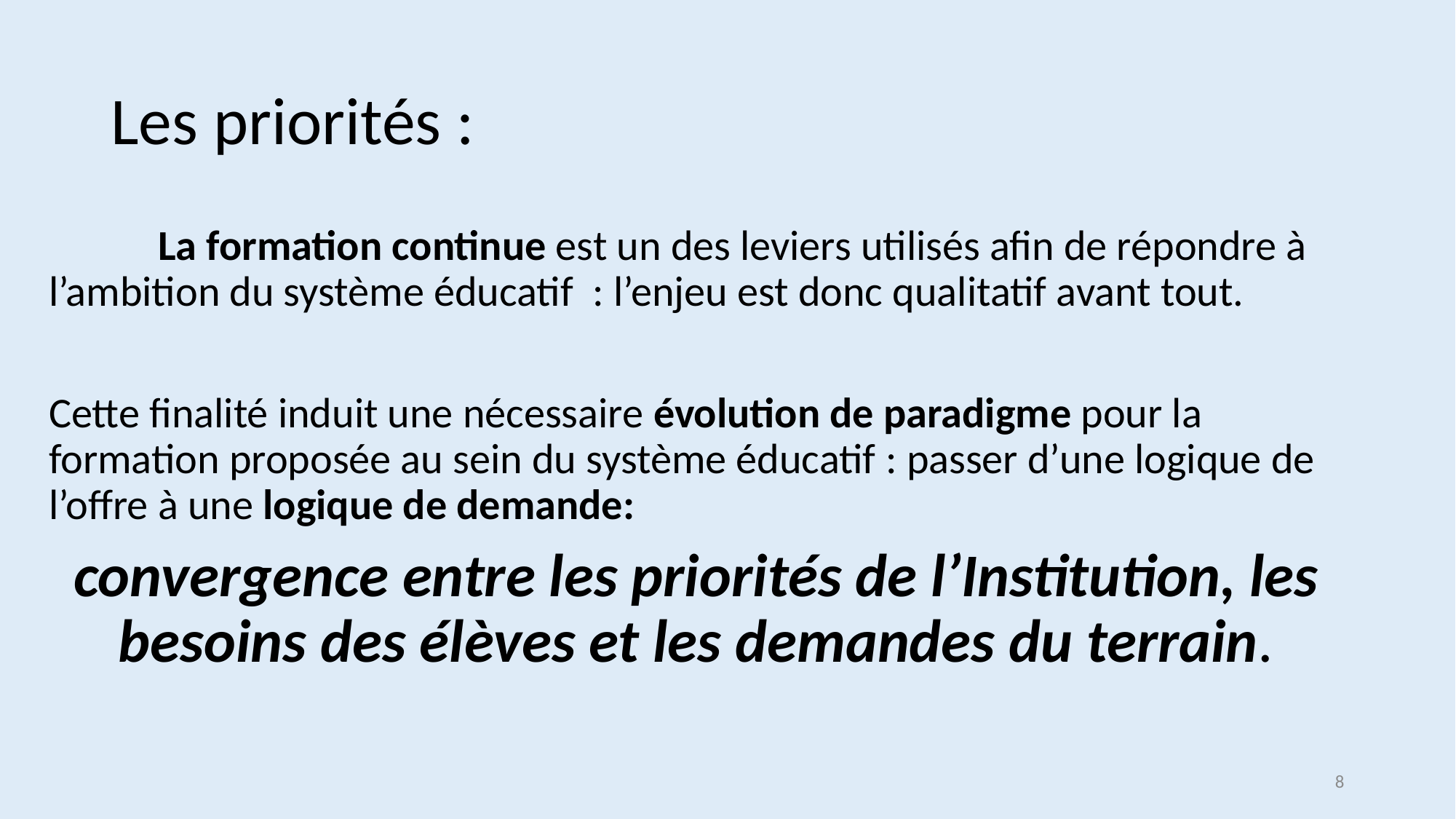

# Les priorités :
	La formation continue est un des leviers utilisés afin de répondre à l’ambition du système éducatif  : l’enjeu est donc qualitatif avant tout.

Cette finalité induit une nécessaire évolution de paradigme pour la formation proposée au sein du système éducatif : passer d’une logique de l’offre à une logique de demande:
convergence entre les priorités de l’Institution, les besoins des élèves et les demandes du terrain.
8